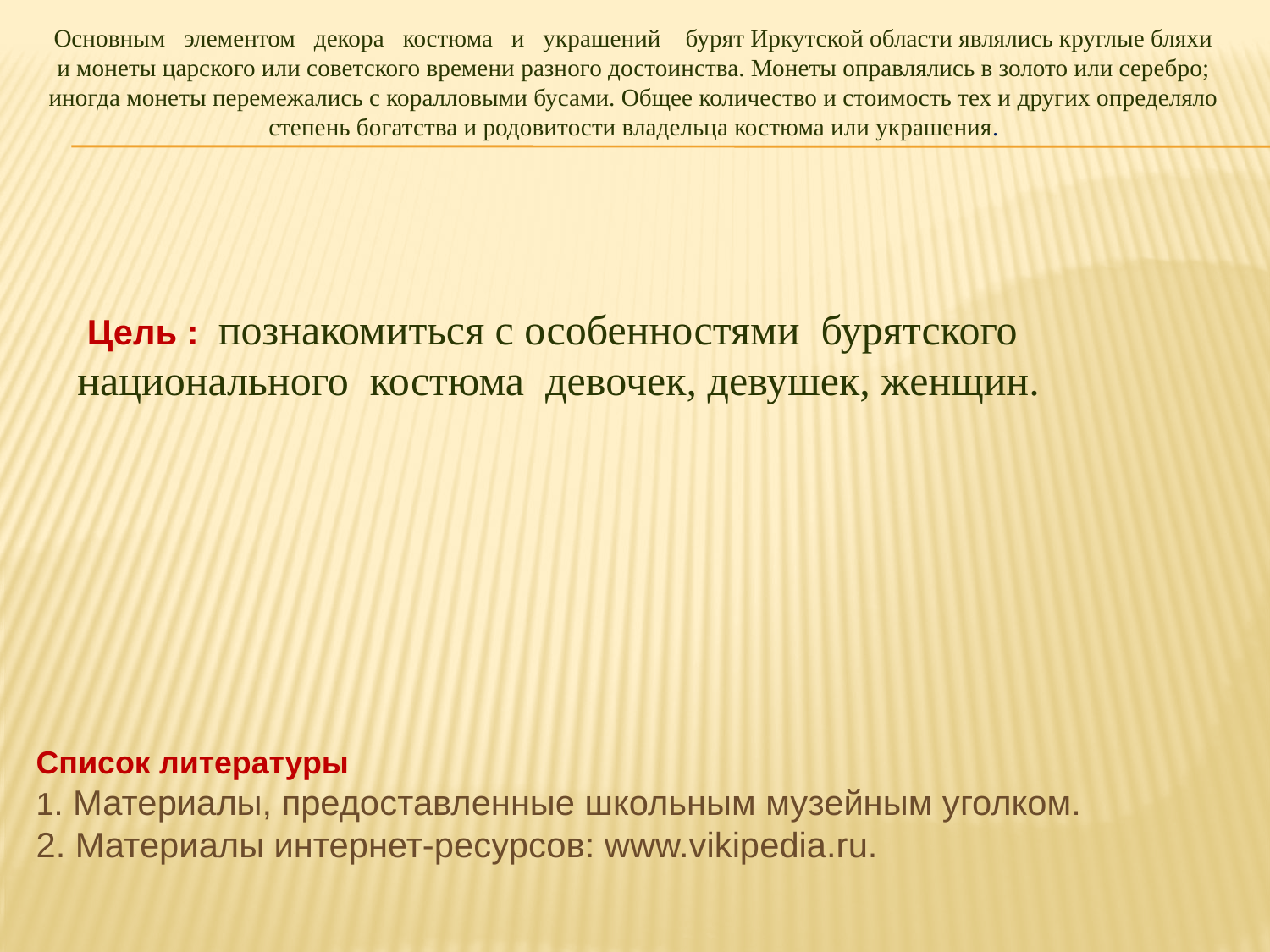

Основным   элементом   декора   костюма   и   украшений    бурят Иркутской области являлись круглые бляхи и монеты царского или советского времени разного достоинства. Монеты оправлялись в золото или серебро; иногда монеты перемежались с коралловыми бусами. Общее количество и стоимость тех и других определяло степень богатства и родовитости владельца костюма или украшения.
 Цель :  познакомиться с особенностями  бурятского национального  костюма  девочек, девушек, женщин.

Список литературы
1. Материалы, предоставленные школьным музейным уголком.
2. Материалы интернет-ресурсов: www.vikipedia.ru.